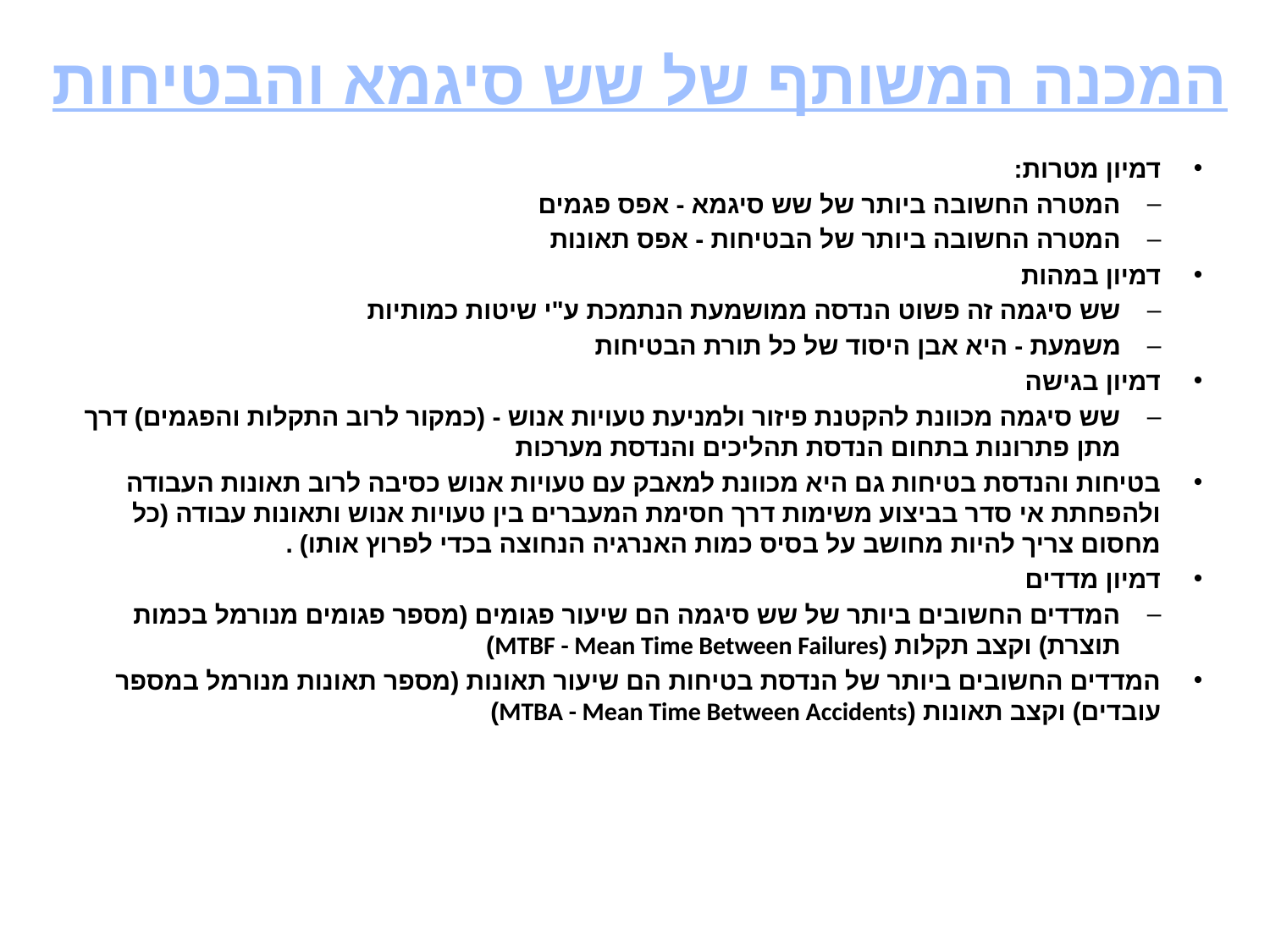

# המכנה המשותף של שש סיגמא והבטיחות
דמיון מטרות:
המטרה החשובה ביותר של שש סיגמא - אפס פגמים
המטרה החשובה ביותר של הבטיחות - אפס תאונות
דמיון במהות
שש סיגמה זה פשוט הנדסה ממושמעת הנתמכת ע"י שיטות כמותיות
משמעת - היא אבן היסוד של כל תורת הבטיחות
דמיון בגישה
שש סיגמה מכוונת להקטנת פיזור ולמניעת טעויות אנוש - (כמקור לרוב התקלות והפגמים) דרך מתן פתרונות בתחום הנדסת תהליכים והנדסת מערכות
בטיחות והנדסת בטיחות גם היא מכוונת למאבק עם טעויות אנוש כסיבה לרוב תאונות העבודה ולהפחתת אי סדר בביצוע משימות דרך חסימת המעברים בין טעויות אנוש ותאונות עבודה (כל מחסום צריך להיות מחושב על בסיס כמות האנרגיה הנחוצה בכדי לפרוץ אותו) .
דמיון מדדים
המדדים החשובים ביותר של שש סיגמה הם שיעור פגומים (מספר פגומים מנורמל בכמות תוצרת) וקצב תקלות (MTBF - Mean Time Between Failures)
המדדים החשובים ביותר של הנדסת בטיחות הם שיעור תאונות (מספר תאונות מנורמל במספר עובדים) וקצב תאונות (MTBA - Mean Time Between Accidents)